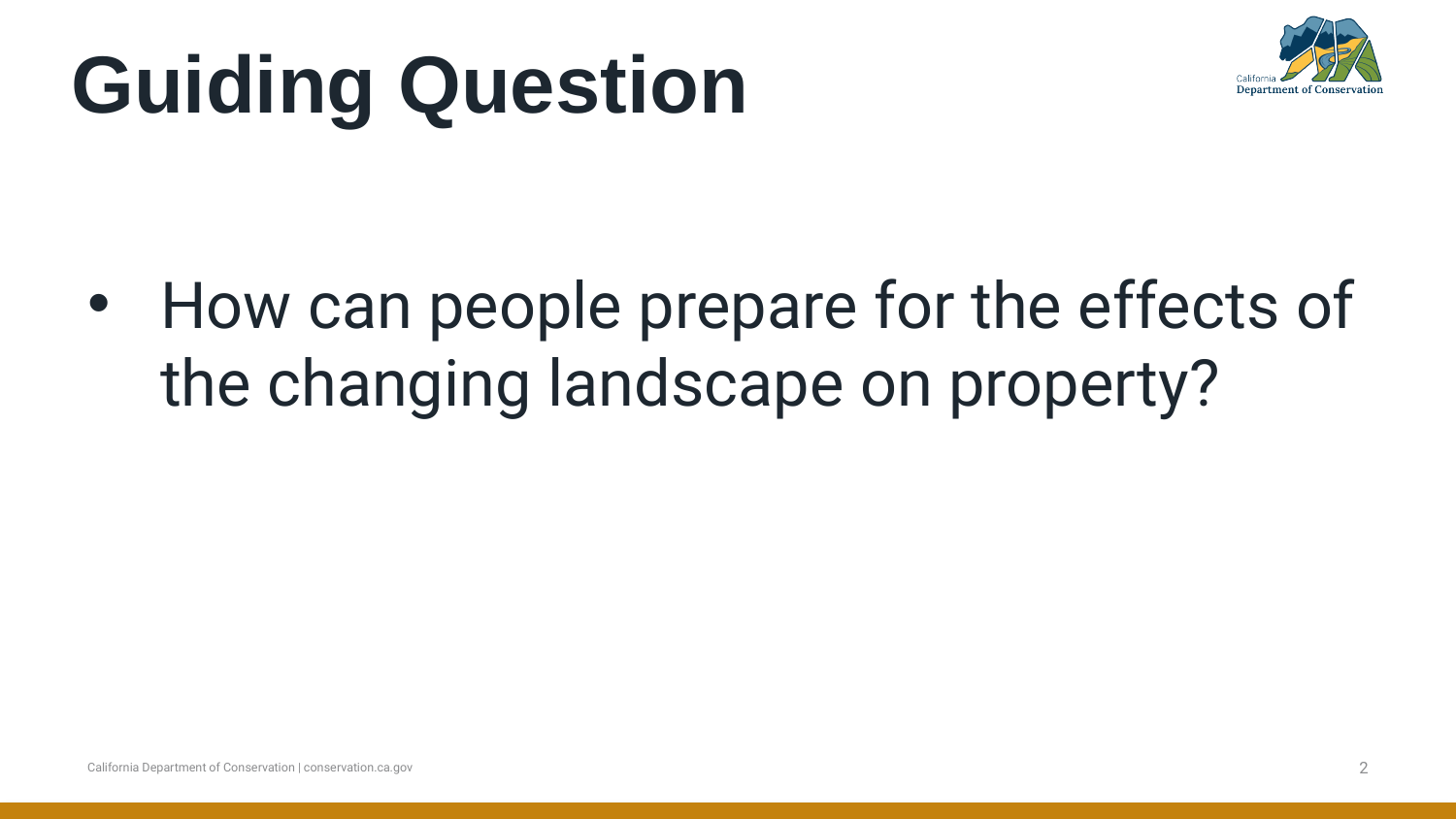

# Guiding Question

How can people prepare for the effects of the changing landscape on property?

2